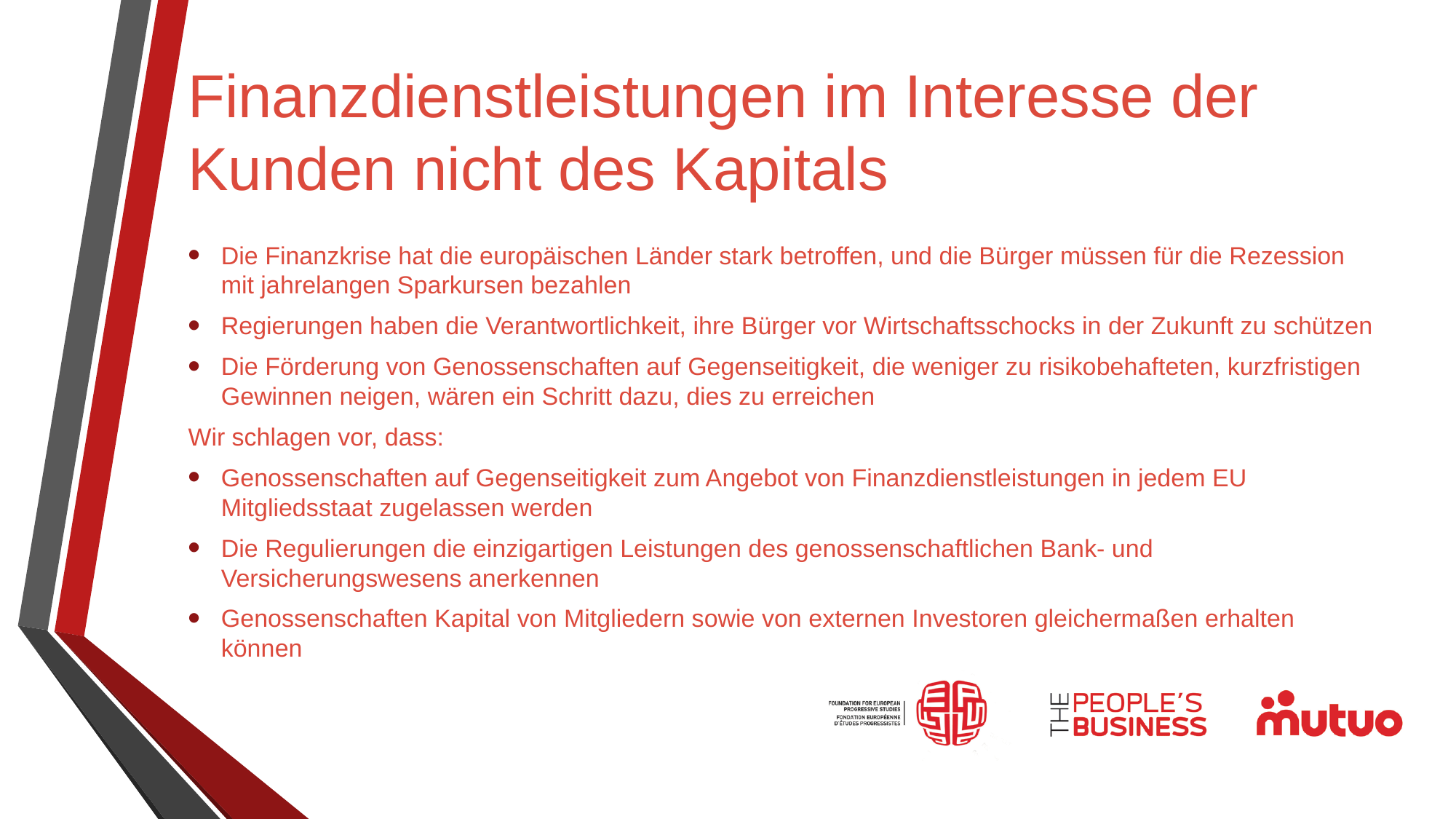

# Finanzdienstleistungen im Interesse der Kunden nicht des Kapitals
Die Finanzkrise hat die europäischen Länder stark betroffen, und die Bürger müssen für die Rezession mit jahrelangen Sparkursen bezahlen
Regierungen haben die Verantwortlichkeit, ihre Bürger vor Wirtschaftsschocks in der Zukunft zu schützen
Die Förderung von Genossenschaften auf Gegenseitigkeit, die weniger zu risikobehafteten, kurzfristigen Gewinnen neigen, wären ein Schritt dazu, dies zu erreichen
Wir schlagen vor, dass:
Genossenschaften auf Gegenseitigkeit zum Angebot von Finanzdienstleistungen in jedem EU Mitgliedsstaat zugelassen werden
Die Regulierungen die einzigartigen Leistungen des genossenschaftlichen Bank- und Versicherungswesens anerkennen
Genossenschaften Kapital von Mitgliedern sowie von externen Investoren gleichermaßen erhalten können